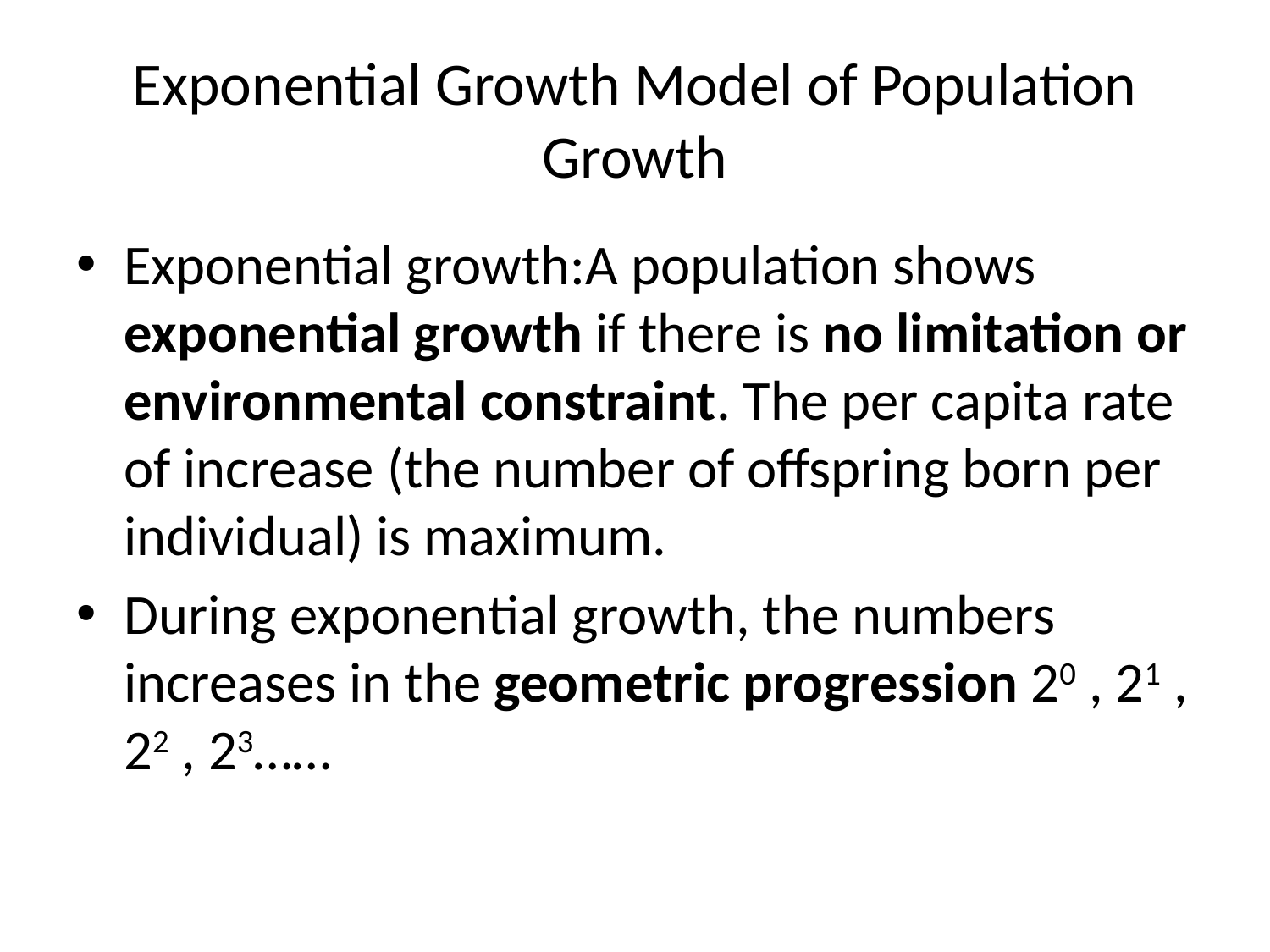

# Exponential Growth Model of Population Growth
Exponential growth:A population shows exponential growth if there is no limitation or environmental constraint. The per capita rate of increase (the number of offspring born per individual) is maximum.
During exponential growth, the numbers increases in the geometric progression 20 , 21 , 22 , 23……